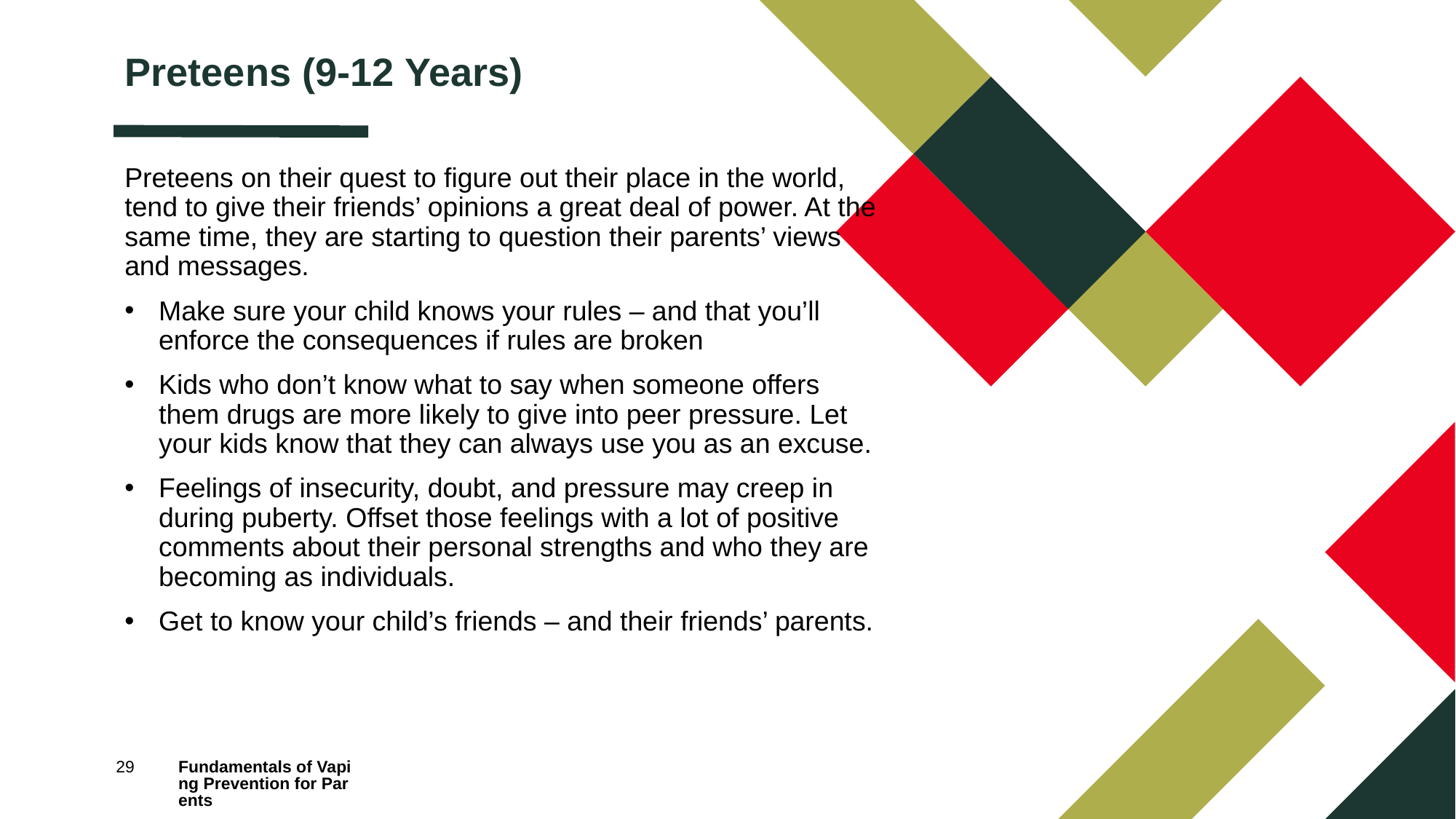

Preteens (9-12 Years)
Preteens on their quest to figure out their place in the world, tend to give their friends’ opinions a great deal of power. At the same time, they are starting to question their parents’ views and messages.
Make sure your child knows your rules – and that you’ll enforce the consequences if rules are broken
Kids who don’t know what to say when someone offers them drugs are more likely to give into peer pressure. Let your kids know that they can always use you as an excuse.
Feelings of insecurity, doubt, and pressure may creep in during puberty. Offset those feelings with a lot of positive comments about their personal strengths and who they are becoming as individuals.
Get to know your child’s friends – and their friends’ parents.
29
Fundamentals of Vaping Prevention for Parents